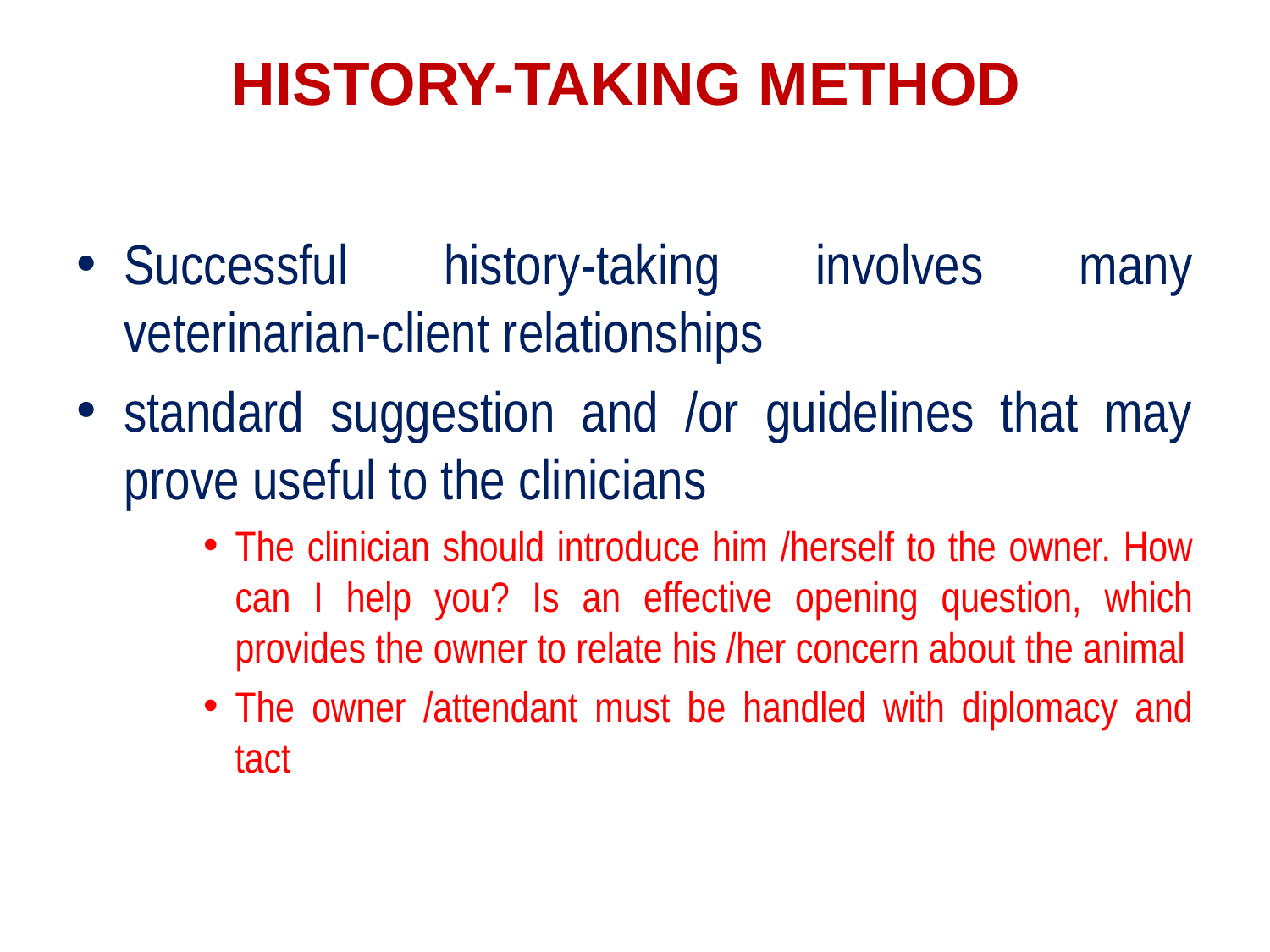

# HISTORY-TAKING METHOD
Successful history-taking involves many veterinarian-client relationships
standard suggestion and /or guidelines that may prove useful to the clinicians
The clinician should introduce him /herself to the owner. How can I help you? Is an effective opening question, which provides the owner to relate his /her concern about the animal
The owner /attendant must be handled with diplomacy and tact